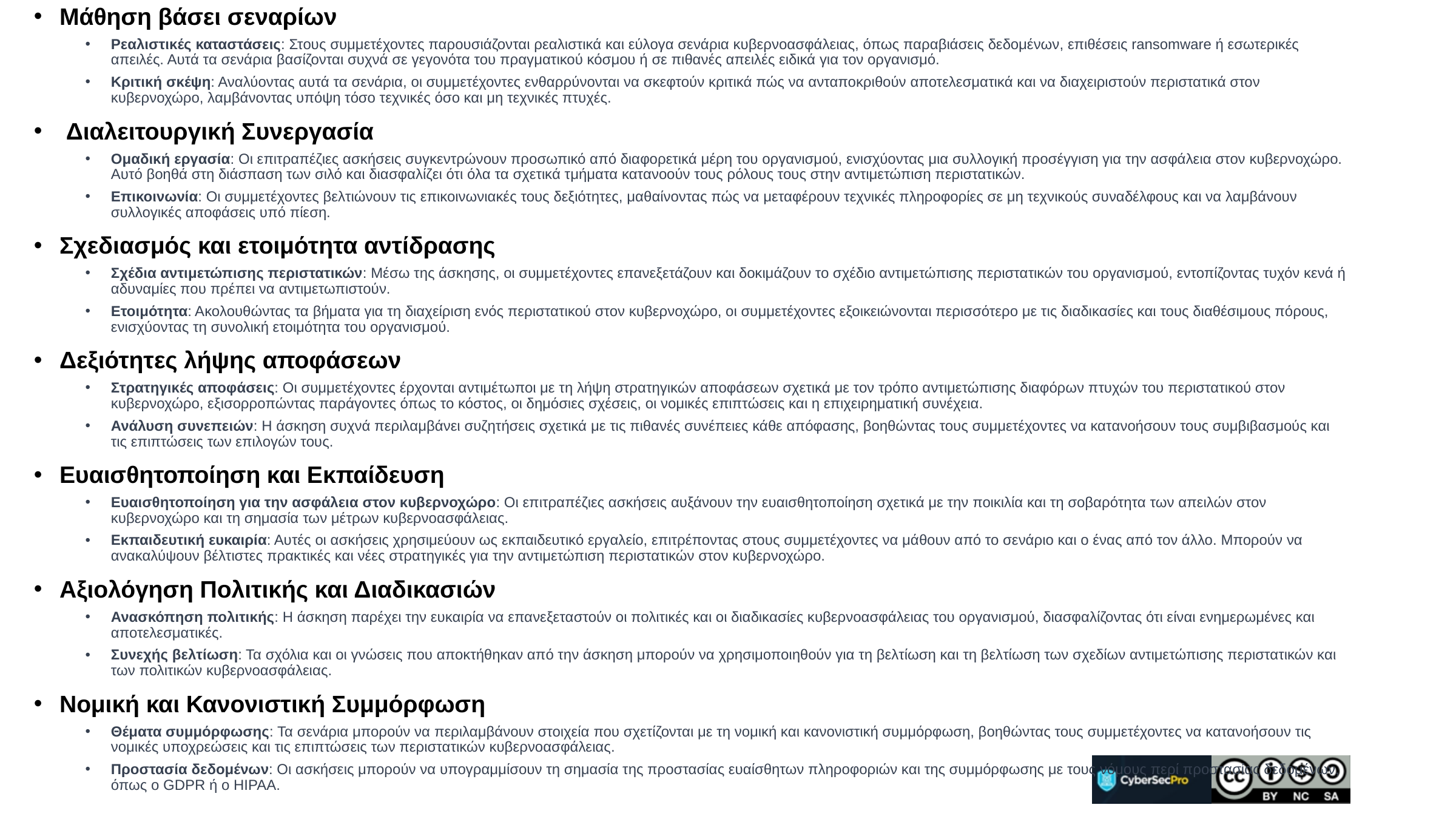

Μάθηση βάσει σεναρίων
Ρεαλιστικές καταστάσεις: Στους συμμετέχοντες παρουσιάζονται ρεαλιστικά και εύλογα σενάρια κυβερνοασφάλειας, όπως παραβιάσεις δεδομένων, επιθέσεις ransomware ή εσωτερικές απειλές. Αυτά τα σενάρια βασίζονται συχνά σε γεγονότα του πραγματικού κόσμου ή σε πιθανές απειλές ειδικά για τον οργανισμό.
Κριτική σκέψη: Αναλύοντας αυτά τα σενάρια, οι συμμετέχοντες ενθαρρύνονται να σκεφτούν κριτικά πώς να ανταποκριθούν αποτελεσματικά και να διαχειριστούν περιστατικά στον κυβερνοχώρο, λαμβάνοντας υπόψη τόσο τεχνικές όσο και μη τεχνικές πτυχές.
 Διαλειτουργική Συνεργασία
Ομαδική εργασία: Οι επιτραπέζιες ασκήσεις συγκεντρώνουν προσωπικό από διαφορετικά μέρη του οργανισμού, ενισχύοντας μια συλλογική προσέγγιση για την ασφάλεια στον κυβερνοχώρο. Αυτό βοηθά στη διάσπαση των σιλό και διασφαλίζει ότι όλα τα σχετικά τμήματα κατανοούν τους ρόλους τους στην αντιμετώπιση περιστατικών.
Επικοινωνία: Οι συμμετέχοντες βελτιώνουν τις επικοινωνιακές τους δεξιότητες, μαθαίνοντας πώς να μεταφέρουν τεχνικές πληροφορίες σε μη τεχνικούς συναδέλφους και να λαμβάνουν συλλογικές αποφάσεις υπό πίεση.
Σχεδιασμός και ετοιμότητα αντίδρασης
Σχέδια αντιμετώπισης περιστατικών: Μέσω της άσκησης, οι συμμετέχοντες επανεξετάζουν και δοκιμάζουν το σχέδιο αντιμετώπισης περιστατικών του οργανισμού, εντοπίζοντας τυχόν κενά ή αδυναμίες που πρέπει να αντιμετωπιστούν.
Ετοιμότητα: Ακολουθώντας τα βήματα για τη διαχείριση ενός περιστατικού στον κυβερνοχώρο, οι συμμετέχοντες εξοικειώνονται περισσότερο με τις διαδικασίες και τους διαθέσιμους πόρους, ενισχύοντας τη συνολική ετοιμότητα του οργανισμού.
Δεξιότητες λήψης αποφάσεων
Στρατηγικές αποφάσεις: Οι συμμετέχοντες έρχονται αντιμέτωποι με τη λήψη στρατηγικών αποφάσεων σχετικά με τον τρόπο αντιμετώπισης διαφόρων πτυχών του περιστατικού στον κυβερνοχώρο, εξισορροπώντας παράγοντες όπως το κόστος, οι δημόσιες σχέσεις, οι νομικές επιπτώσεις και η επιχειρηματική συνέχεια.
Ανάλυση συνεπειών: Η άσκηση συχνά περιλαμβάνει συζητήσεις σχετικά με τις πιθανές συνέπειες κάθε απόφασης, βοηθώντας τους συμμετέχοντες να κατανοήσουν τους συμβιβασμούς και τις επιπτώσεις των επιλογών τους.
Ευαισθητοποίηση και Εκπαίδευση
Ευαισθητοποίηση για την ασφάλεια στον κυβερνοχώρο: Οι επιτραπέζιες ασκήσεις αυξάνουν την ευαισθητοποίηση σχετικά με την ποικιλία και τη σοβαρότητα των απειλών στον κυβερνοχώρο και τη σημασία των μέτρων κυβερνοασφάλειας.
Εκπαιδευτική ευκαιρία: Αυτές οι ασκήσεις χρησιμεύουν ως εκπαιδευτικό εργαλείο, επιτρέποντας στους συμμετέχοντες να μάθουν από το σενάριο και ο ένας από τον άλλο. Μπορούν να ανακαλύψουν βέλτιστες πρακτικές και νέες στρατηγικές για την αντιμετώπιση περιστατικών στον κυβερνοχώρο.
Αξιολόγηση Πολιτικής και Διαδικασιών
Ανασκόπηση πολιτικής: Η άσκηση παρέχει την ευκαιρία να επανεξεταστούν οι πολιτικές και οι διαδικασίες κυβερνοασφάλειας του οργανισμού, διασφαλίζοντας ότι είναι ενημερωμένες και αποτελεσματικές.
Συνεχής βελτίωση: Τα σχόλια και οι γνώσεις που αποκτήθηκαν από την άσκηση μπορούν να χρησιμοποιηθούν για τη βελτίωση και τη βελτίωση των σχεδίων αντιμετώπισης περιστατικών και των πολιτικών κυβερνοασφάλειας.
Νομική και Κανονιστική Συμμόρφωση
Θέματα συμμόρφωσης: Τα σενάρια μπορούν να περιλαμβάνουν στοιχεία που σχετίζονται με τη νομική και κανονιστική συμμόρφωση, βοηθώντας τους συμμετέχοντες να κατανοήσουν τις νομικές υποχρεώσεις και τις επιπτώσεις των περιστατικών κυβερνοασφάλειας.
Προστασία δεδομένων: Οι ασκήσεις μπορούν να υπογραμμίσουν τη σημασία της προστασίας ευαίσθητων πληροφοριών και της συμμόρφωσης με τους νόμους περί προστασίας δεδομένων, όπως ο GDPR ή ο HIPAA.